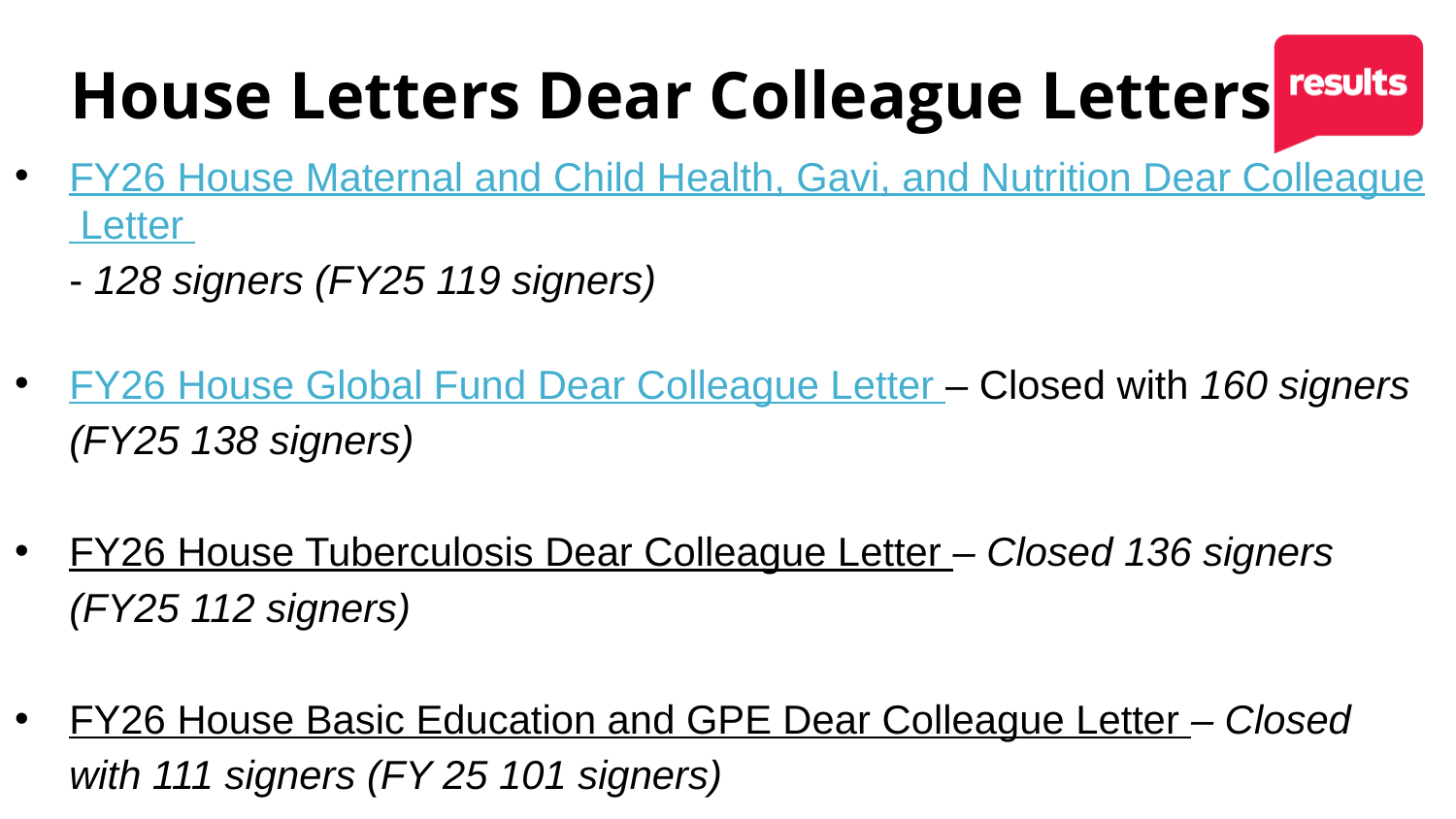

House Letters Dear Colleague Letters
FY26 House Maternal and Child Health, Gavi, and Nutrition Dear Colleague Letter - 128 signers (FY25 119 signers)
FY26 House Global Fund Dear Colleague Letter – Closed with 160 signers (FY25 138 signers)
FY26 House Tuberculosis Dear Colleague Letter – Closed 136 signers (FY25 112 signers)
FY26 House Basic Education and GPE Dear Colleague Letter – Closed with 111 signers (FY 25 101 signers)